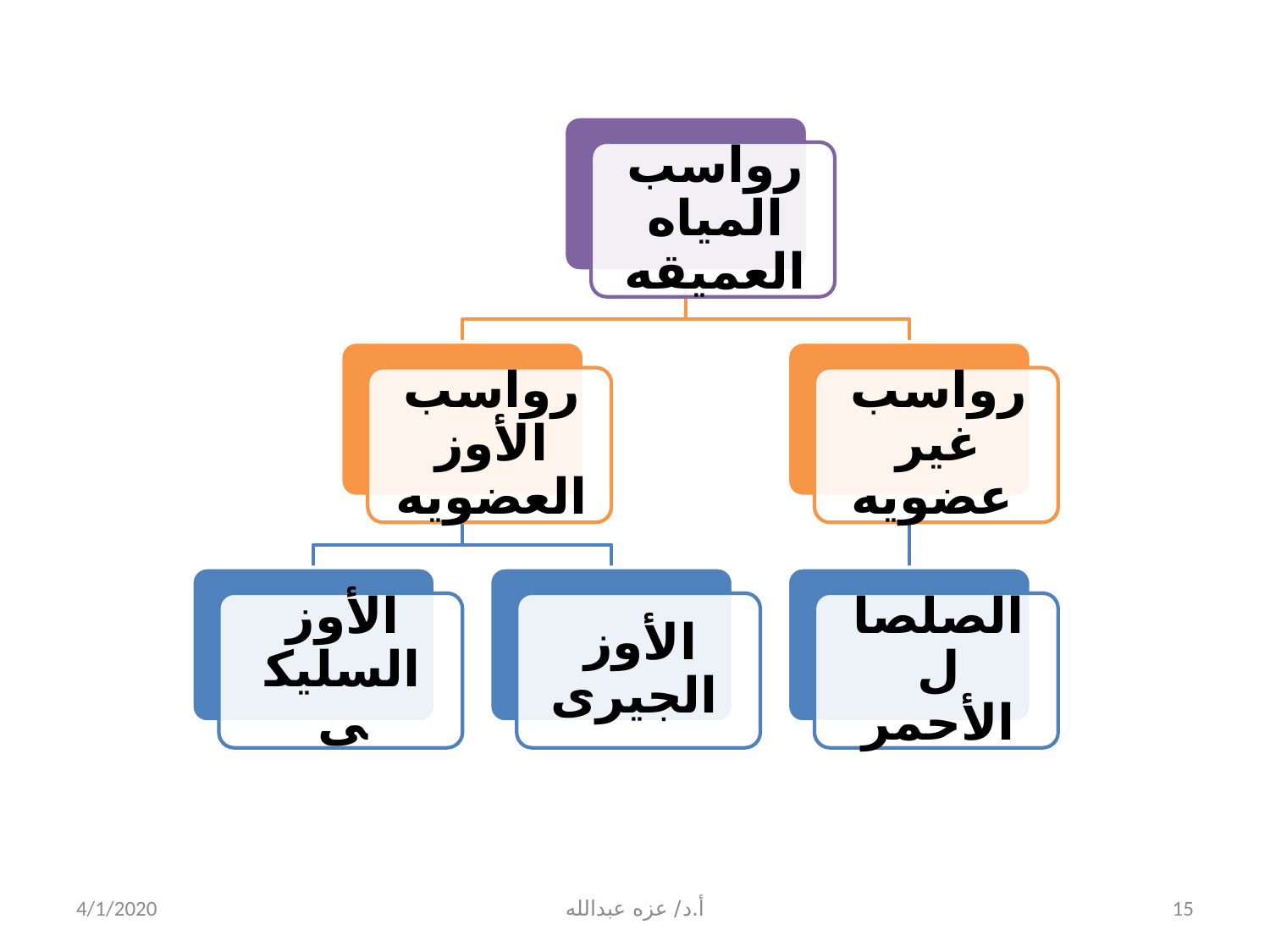

رواسب المياه العميقه
رواسب الأوز العضويه
الأوز السليكى
الأوز الجيرى
رواسب غير عضويه
الصلصال الأحمر
4/1/2020
أ.د/ عزه عبدالله
15